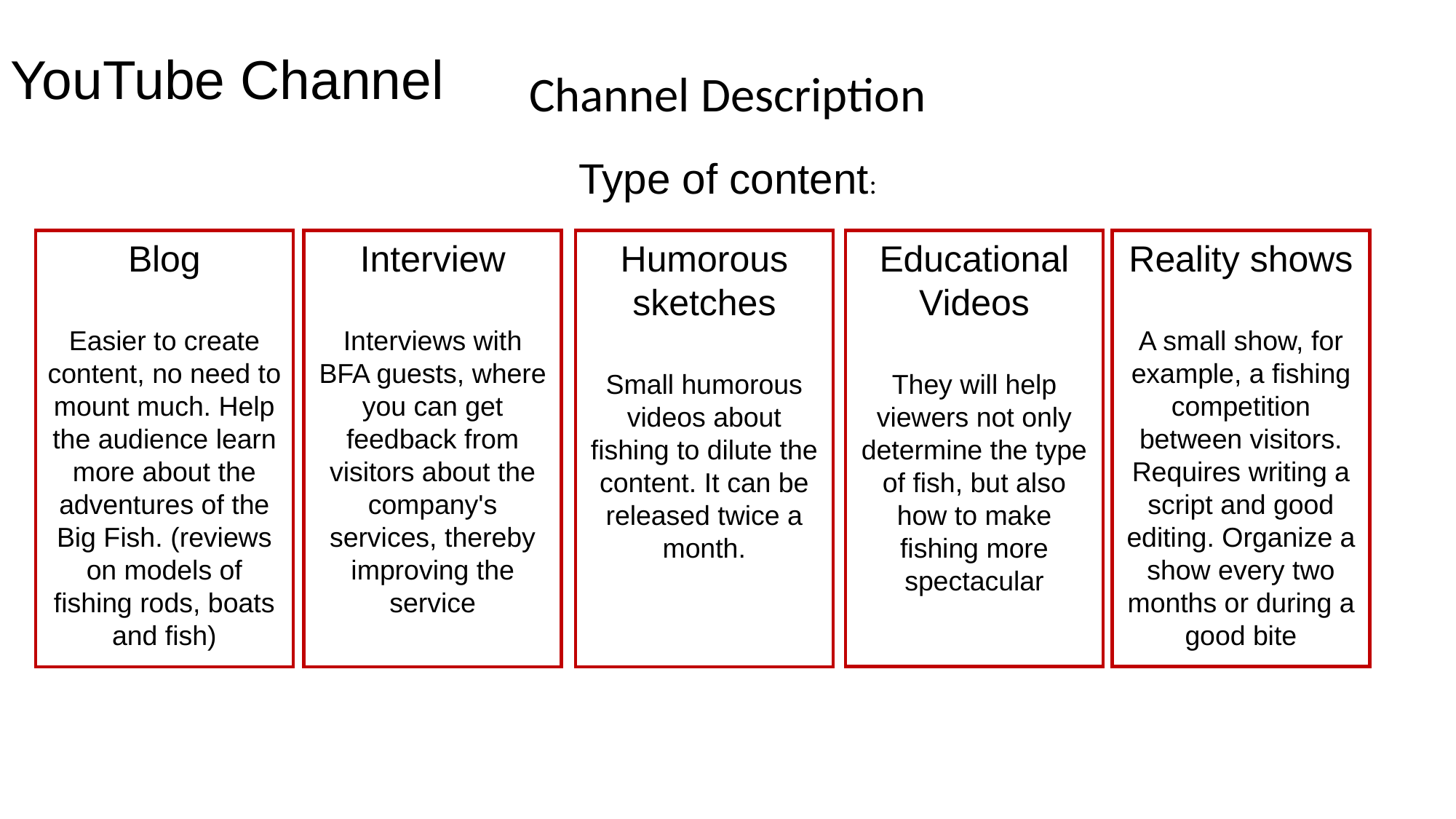

YouTube Channel
Channel Description
Type of content:
Blog

Easier to create content, no need to mount much. Help the audience learn more about the adventures of the Big Fish. (reviews on models of fishing rods, boats and fish)

Interview

Interviews with BFA guests, where you can get feedback from visitors about the company's services, thereby improving the service
Educational Videos

They will help viewers not only determine the type of fish, but also how to make fishing more spectacular
Reality shows

A small show, for example, a fishing competition between visitors. Requires writing a script and good editing. Organize a show every two months or during a good bite
Humorous sketches

Small humorous videos about fishing to dilute the content. It can be released twice a month.